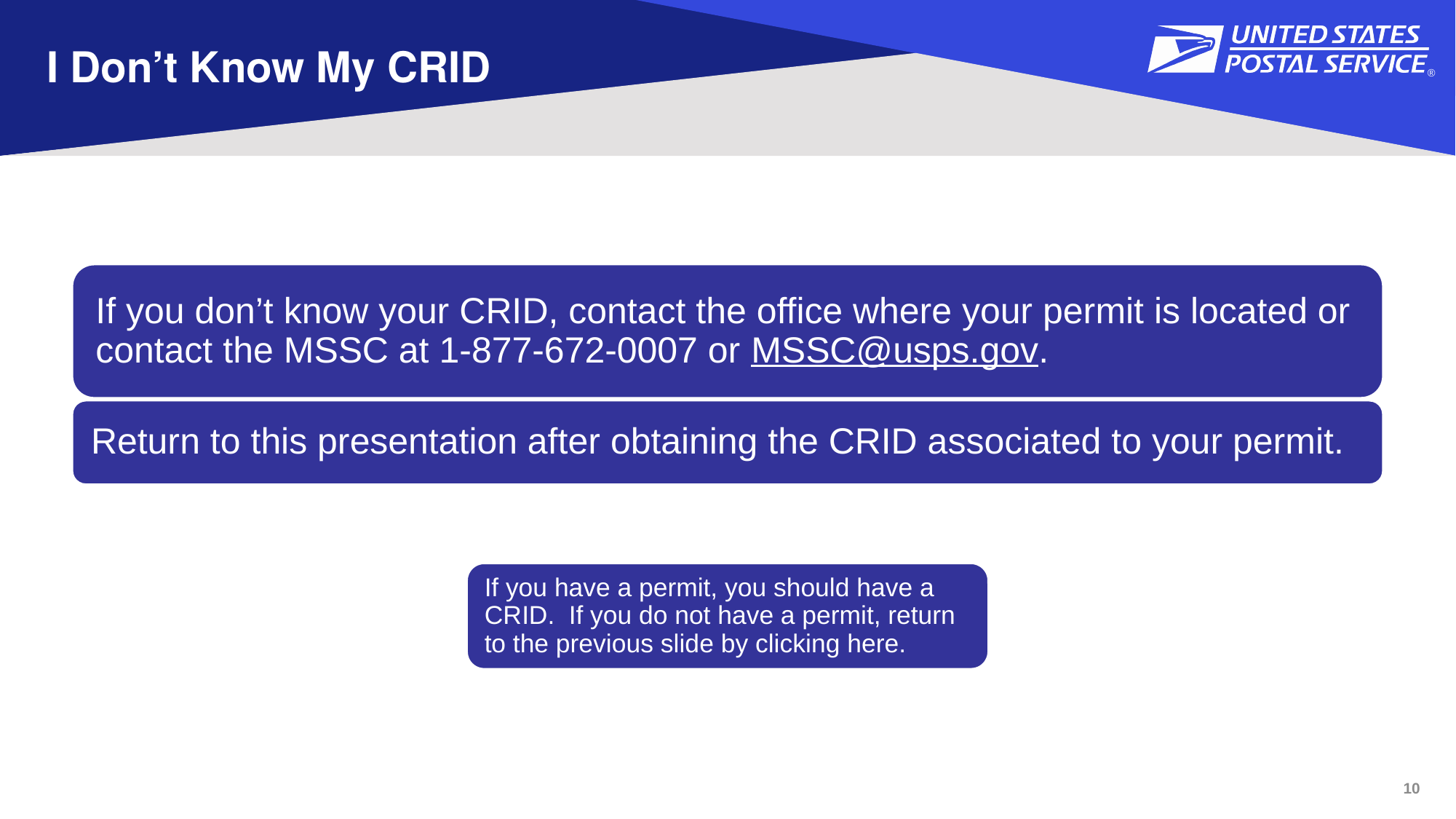

# I Don’t Know My CRID
If you don’t know your CRID, contact the office where your permit is located or contact the MSSC at 1-877-672-0007 or MSSC@usps.gov.
Return to this presentation after obtaining the CRID associated to your permit.
If you have a permit, you should have a CRID.  If you do not have a permit, return to the previous slide by clicking here.
10